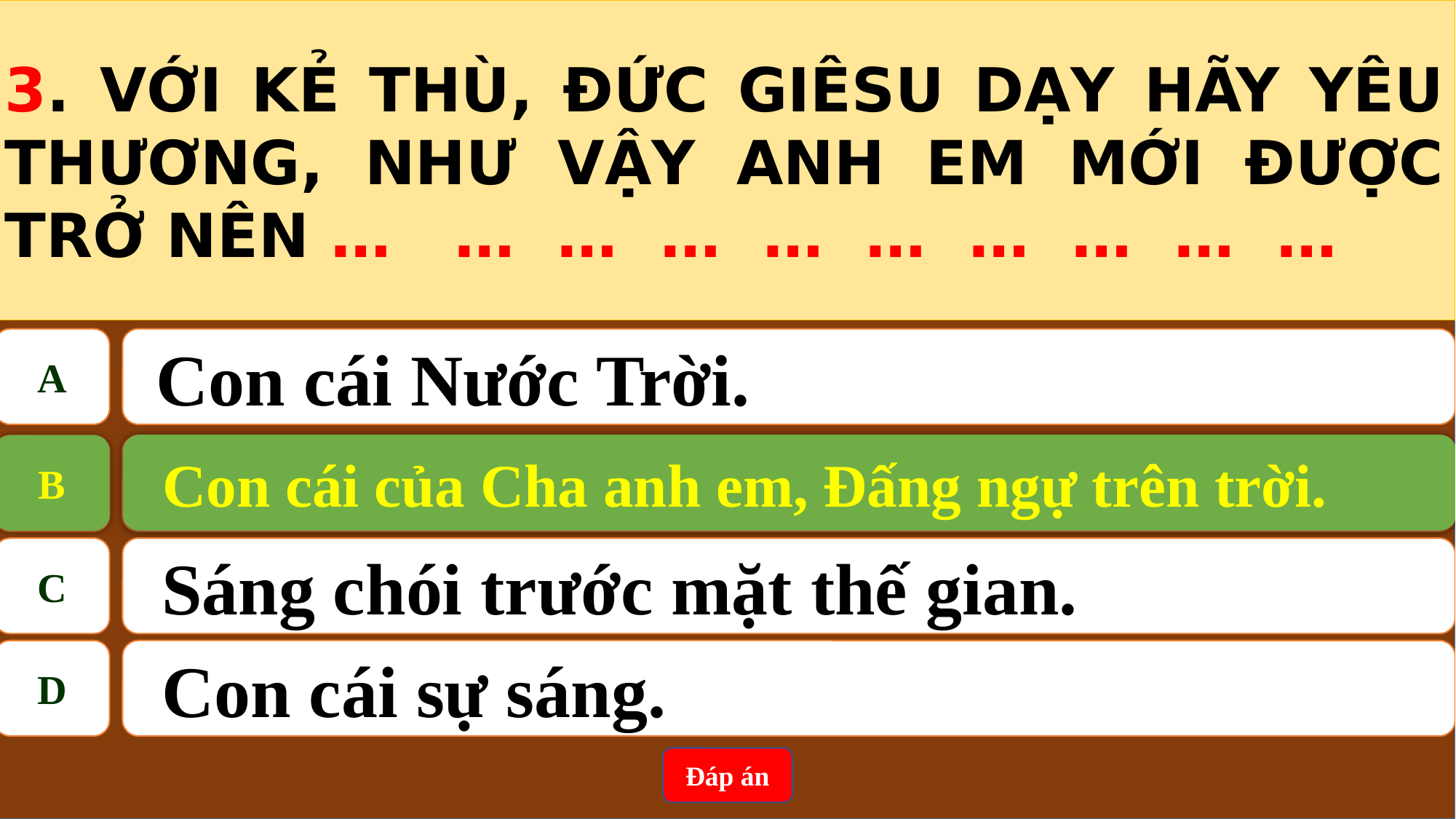

3. VỚI KẺ THÙ, ĐỨC GIÊSU DẠY HÃY YÊU THƯƠNG, NHƯ VẬY ANH EM MỚI ĐƯỢC TRỞ NÊN …   …  …  …  …  …  …  …  …  …
A
 Con cái Nước Trời.
Con cái của Cha anh em, Đấng ngự trên trời.
B
B
Con cái của Cha anh em, Đấng ngự trên trời.
C
Sáng chói trước mặt thế gian.
D
Con cái sự sáng.
Đáp án